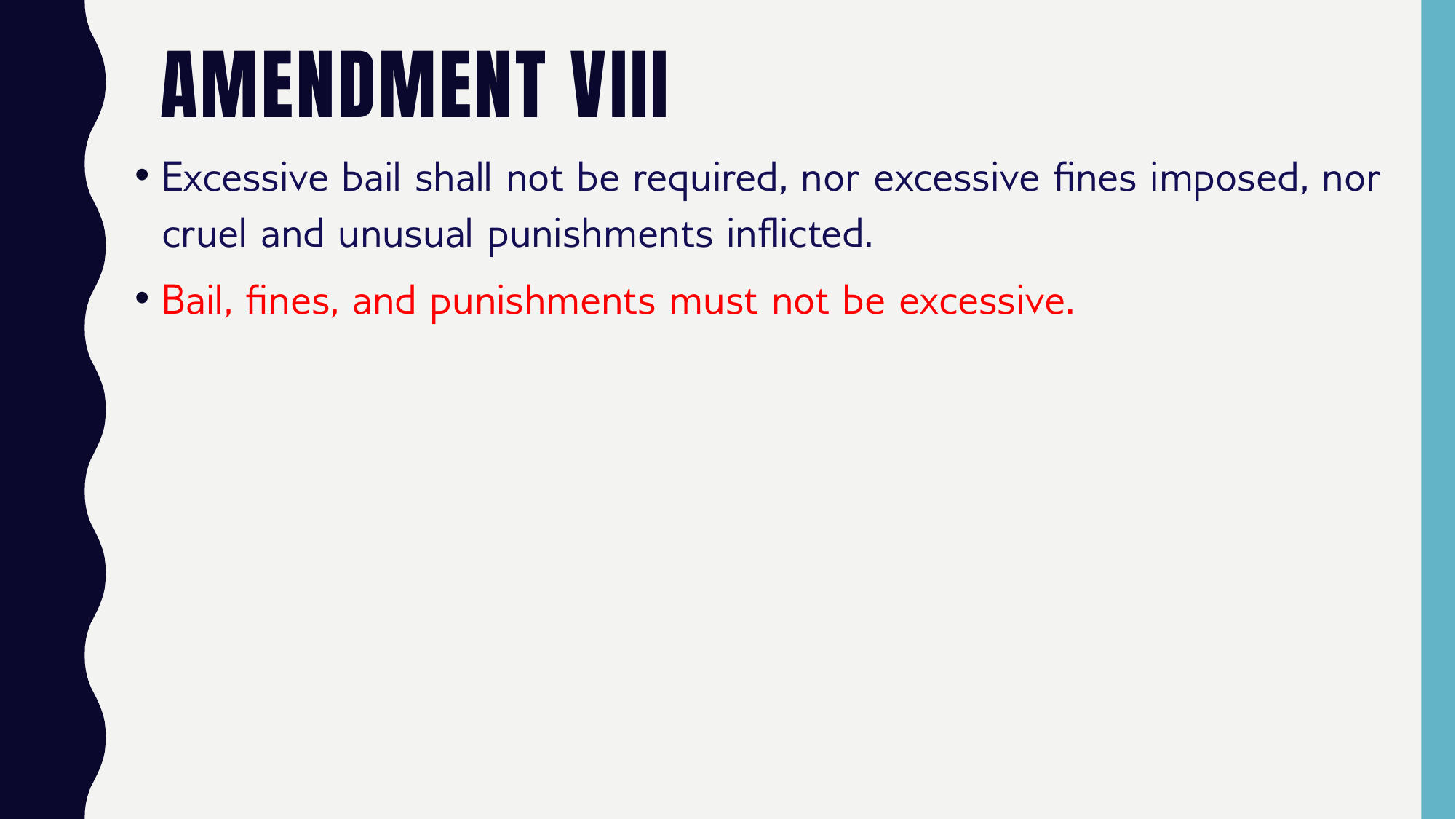

# Amendment viii
Excessive bail shall not be required, nor excessive fines imposed, nor cruel and unusual punishments inflicted.
Bail, fines, and punishments must not be excessive.